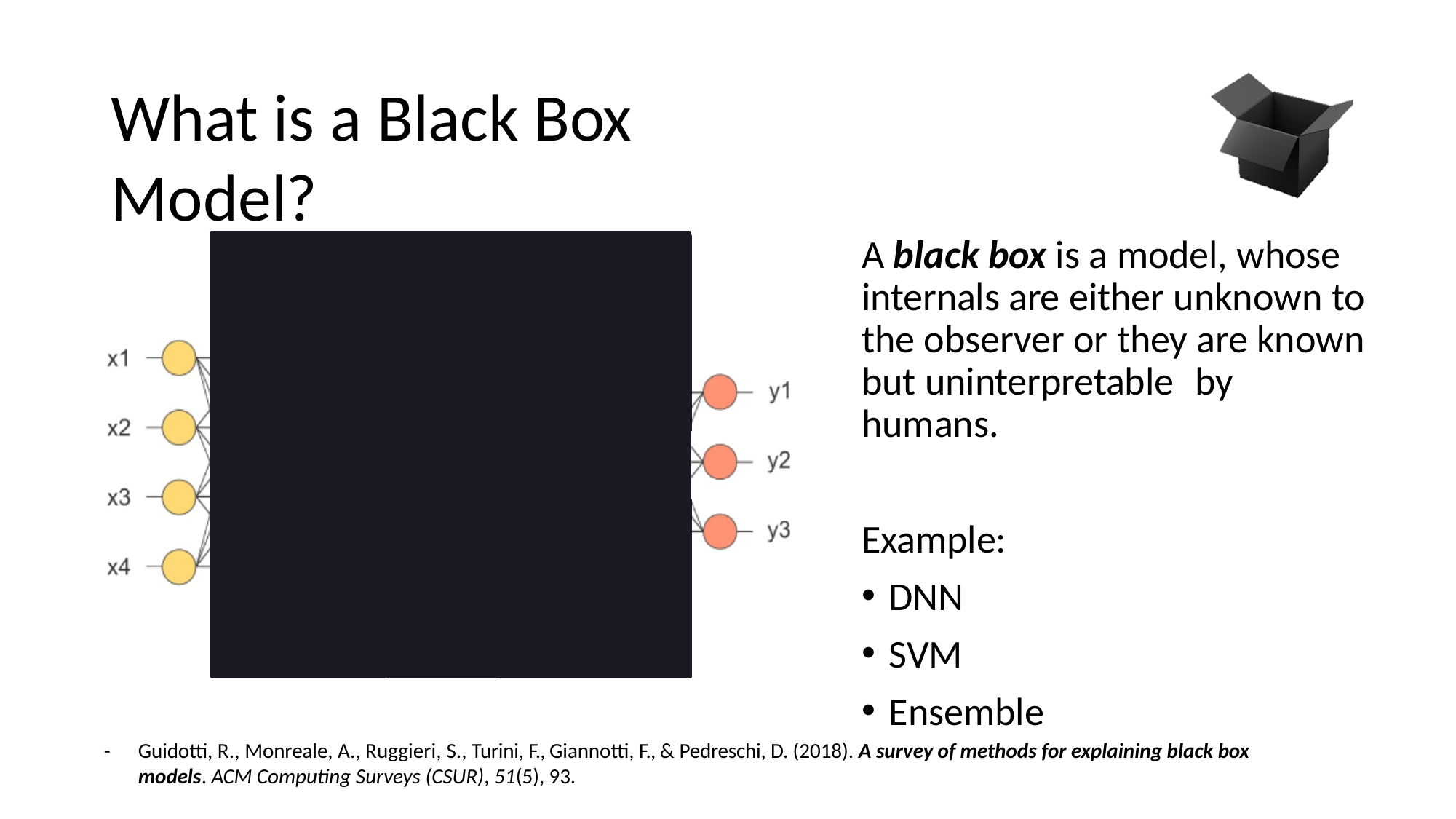

# What is a Black Box Model?
A black box is a model, whose  internals are either unknown to  the observer or they are known  but uninterpretable	by humans.

Example:
DNN
SVM
Ensemble

-	Guidotti, R., Monreale, A., Ruggieri, S., Turini, F., Giannotti, F., & Pedreschi, D. (2018). A survey of methods for explaining black box  models. ACM Computing Surveys (CSUR), 51(5), 93.